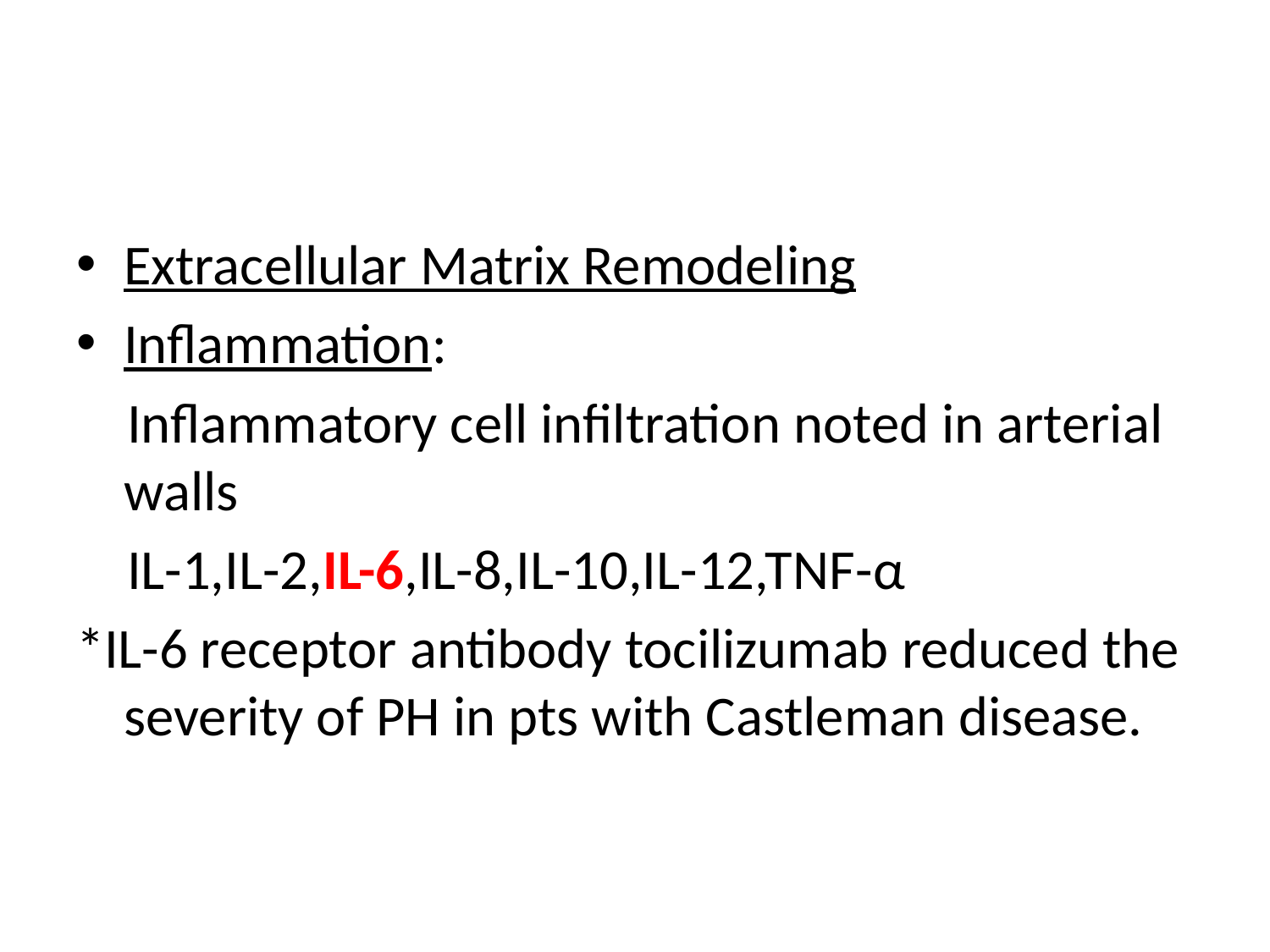

#
Extracellular Matrix Remodeling
Inflammation:
    Inflammatory cell infiltration noted in arterial walls
    IL-1,IL-2,IL-6,IL-8,IL-10,IL-12,TNF-α
*IL-6 receptor antibody tocilizumab reduced the severity of PH in pts with Castleman disease.